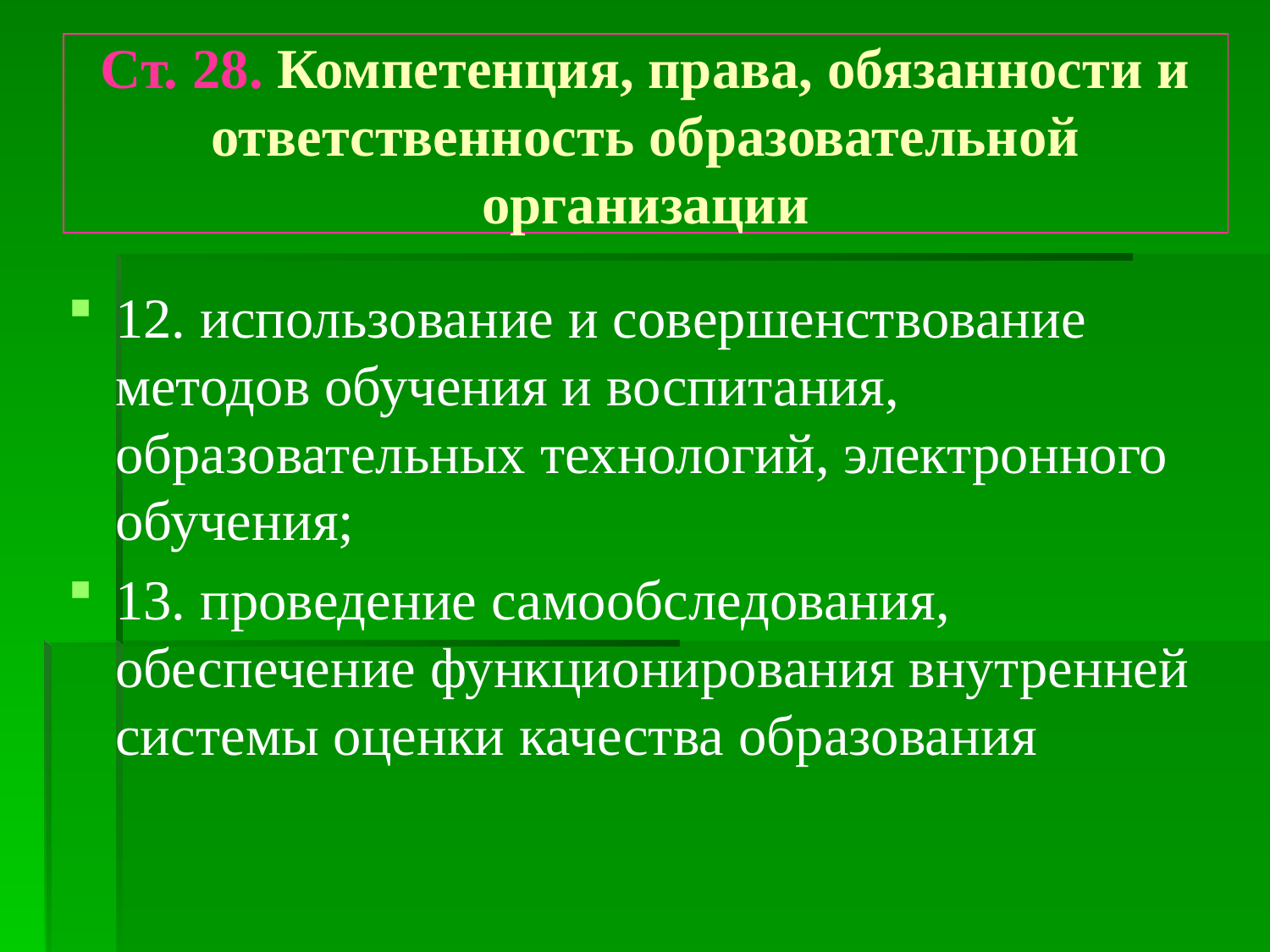

# Ст. 28. Компетенция, права, обязанности и ответственность образовательной организации
12. использование и совершенствование методов обучения и воспитания, образовательных технологий, электронного обучения;
13. проведение самообследования, обеспечение функционирования внутренней системы оценки качества образования